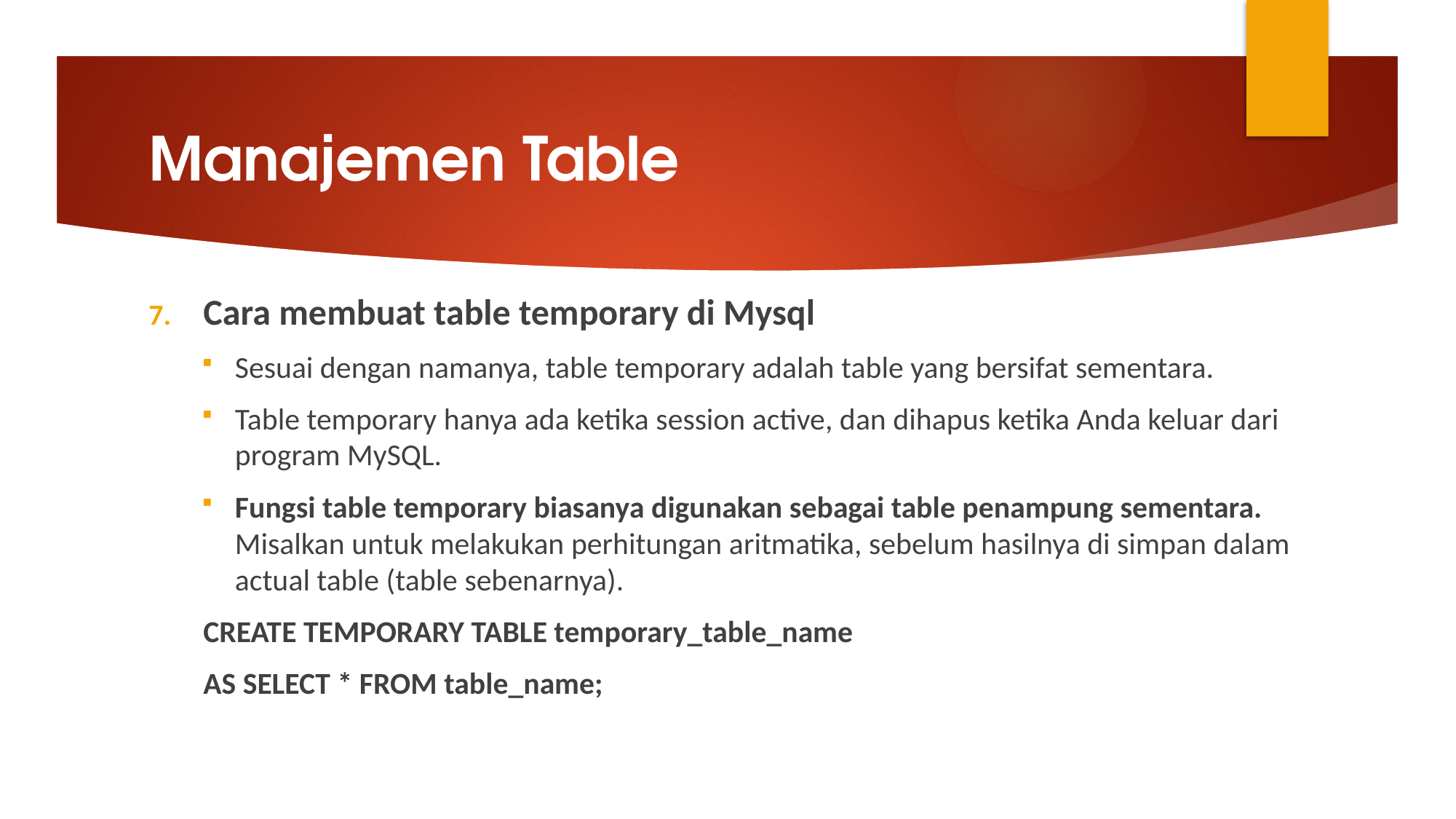

# Manajemen Table
Cara membuat table temporary di Mysql
Sesuai dengan namanya, table temporary adalah table yang bersifat sementara.
Table temporary hanya ada ketika session active, dan dihapus ketika Anda keluar dari program MySQL.
Fungsi table temporary biasanya digunakan sebagai table penampung sementara. Misalkan untuk melakukan perhitungan aritmatika, sebelum hasilnya di simpan dalam actual table (table sebenarnya).
CREATE TEMPORARY TABLE temporary_table_name
AS SELECT * FROM table_name;